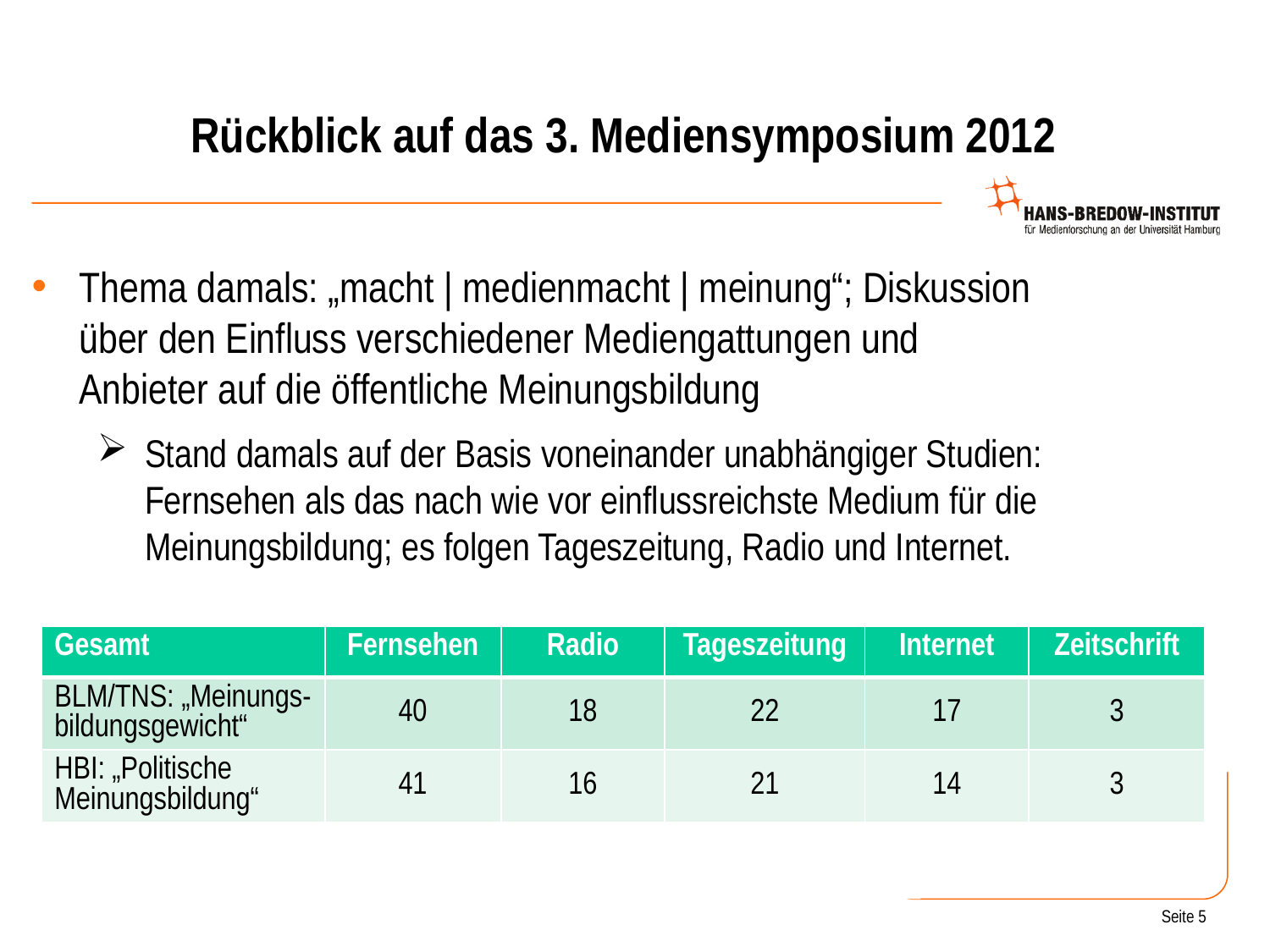

# Rückblick auf das 3. Mediensymposium 2012
Thema damals: „macht | medienmacht | meinung“; Diskussion über den Einfluss verschiedener Mediengattungen und Anbieter auf die öffentliche Meinungsbildung
Stand damals auf der Basis voneinander unabhängiger Studien: Fernsehen als das nach wie vor einflussreichste Medium für die Meinungsbildung; es folgen Tageszeitung, Radio und Internet.
| Gesamt | Fernsehen | Radio | Tageszeitung | Internet | Zeitschrift |
| --- | --- | --- | --- | --- | --- |
| BLM/TNS: „Meinungs-bildungsgewicht“ | 40 | 18 | 22 | 17 | 3 |
| HBI: „Politische Meinungsbildung“ | 41 | 16 | 21 | 14 | 3 |
Seite 5